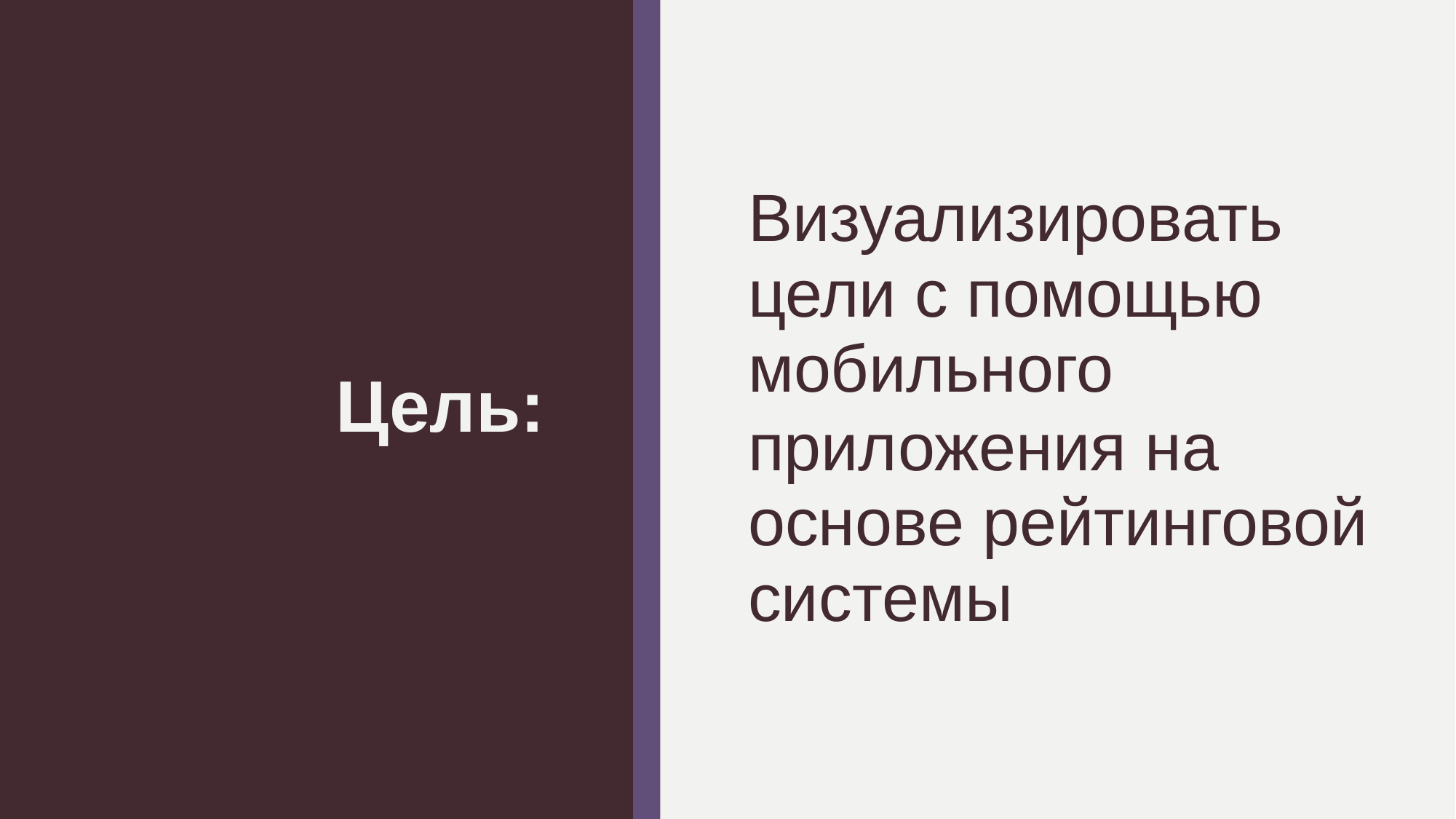

# Цель:
Визуализировать цели с помощью мобильного
приложения на основе рейтинговой системы